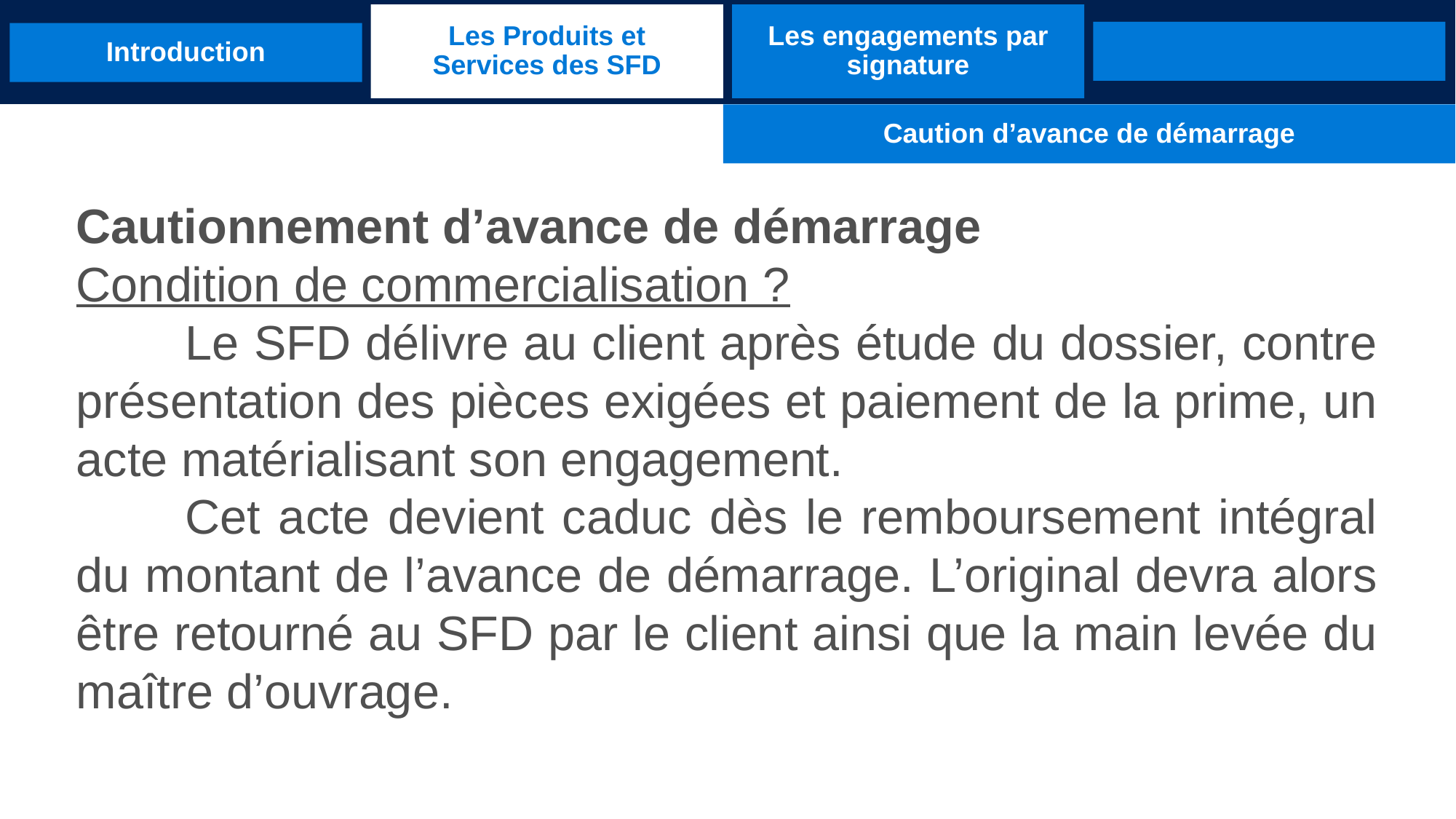

Les Produits et Services des SFD
Les engagements par signature
Introduction

Caution d’avance de démarrage
Cautionnement d’avance de démarrage
Condition de commercialisation ?
	Le SFD délivre au client après étude du dossier, contre présentation des pièces exigées et paiement de la prime, un acte matérialisant son engagement.
	Cet acte devient caduc dès le remboursement intégral du montant de l’avance de démarrage. L’original devra alors être retourné au SFD par le client ainsi que la main levée du maître d’ouvrage.